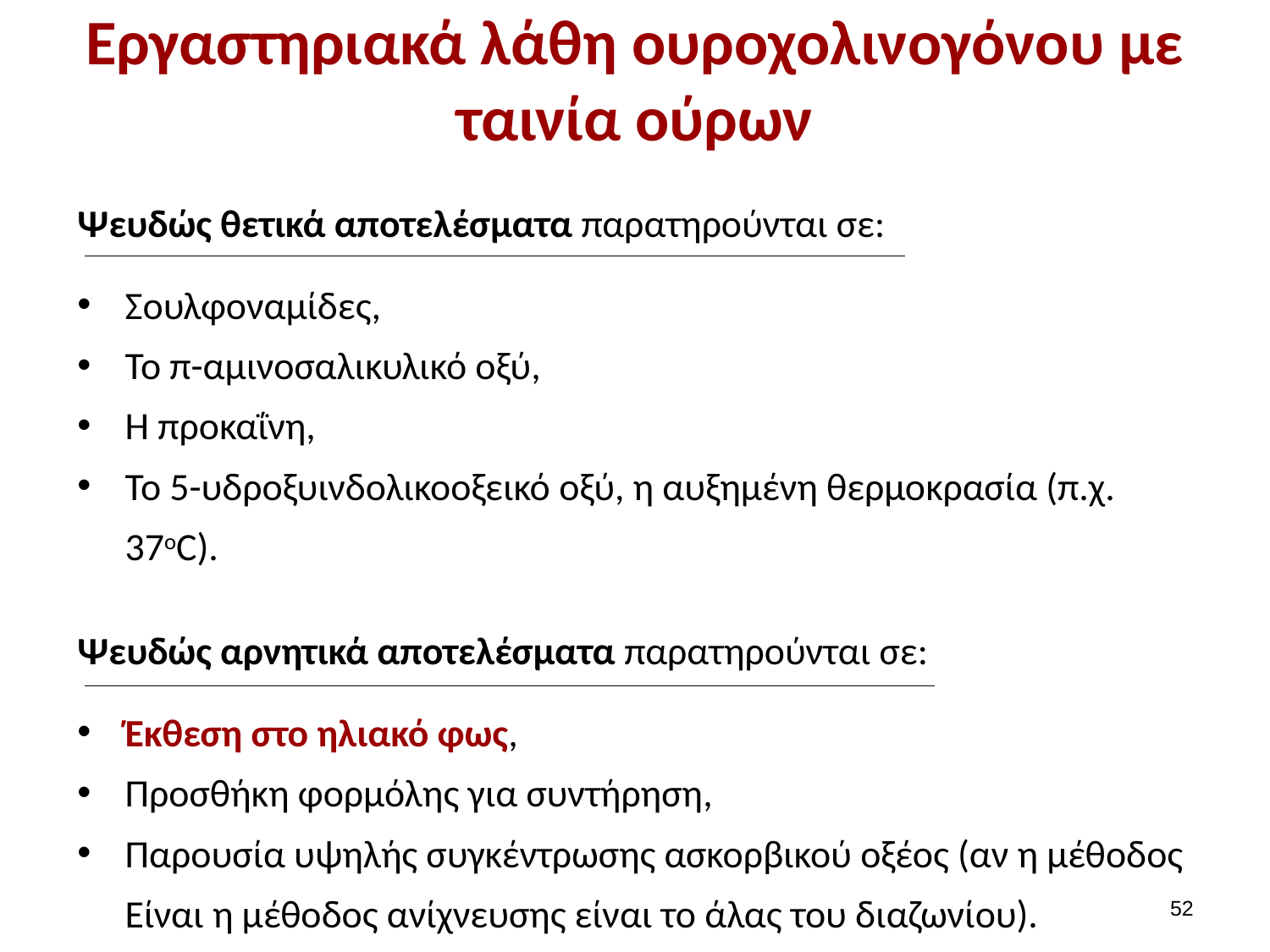

# Εργαστηριακά λάθη ουροχολινογόνου με ταινία ούρων
Ψευδώς θετικά αποτελέσματα παρατηρούνται σε:
Σουλφοναμίδες,
Το π-αμινοσαλικυλικό οξύ,
Η προκαΐνη,
Το 5-υδροξυινδολικοοξεικό οξύ, η αυξημένη θερμοκρασία (π.χ. 37oC).

Ψευδώς αρνητικά αποτελέσματα παρατηρούνται σε:
Έκθεση στο ηλιακό φως,
Προσθήκη φορμόλης για συντήρηση,
Παρουσία υψηλής συγκέντρωσης ασκορβικού οξέος (αν η μέθοδος Είναι η μέθοδος ανίχνευσης είναι το άλας του διαζωνίου).
52